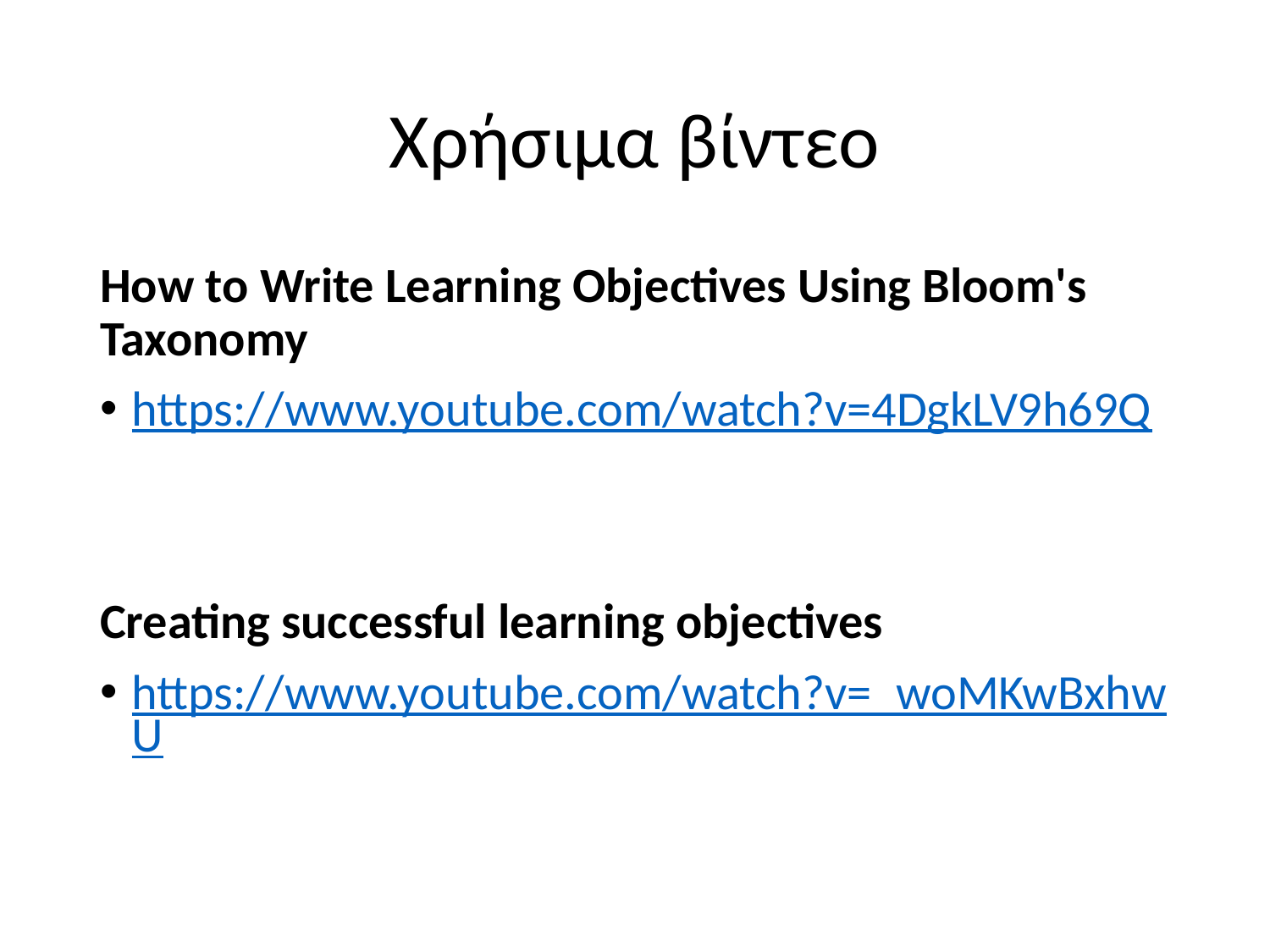

# Χρήσιμα βίντεο
How to Write Learning Objectives Using Bloom's Taxonomy
https://www.youtube.com/watch?v=4DgkLV9h69Q

Creating successful learning objectives
https://www.youtube.com/watch?v=_woMKwBxhwU